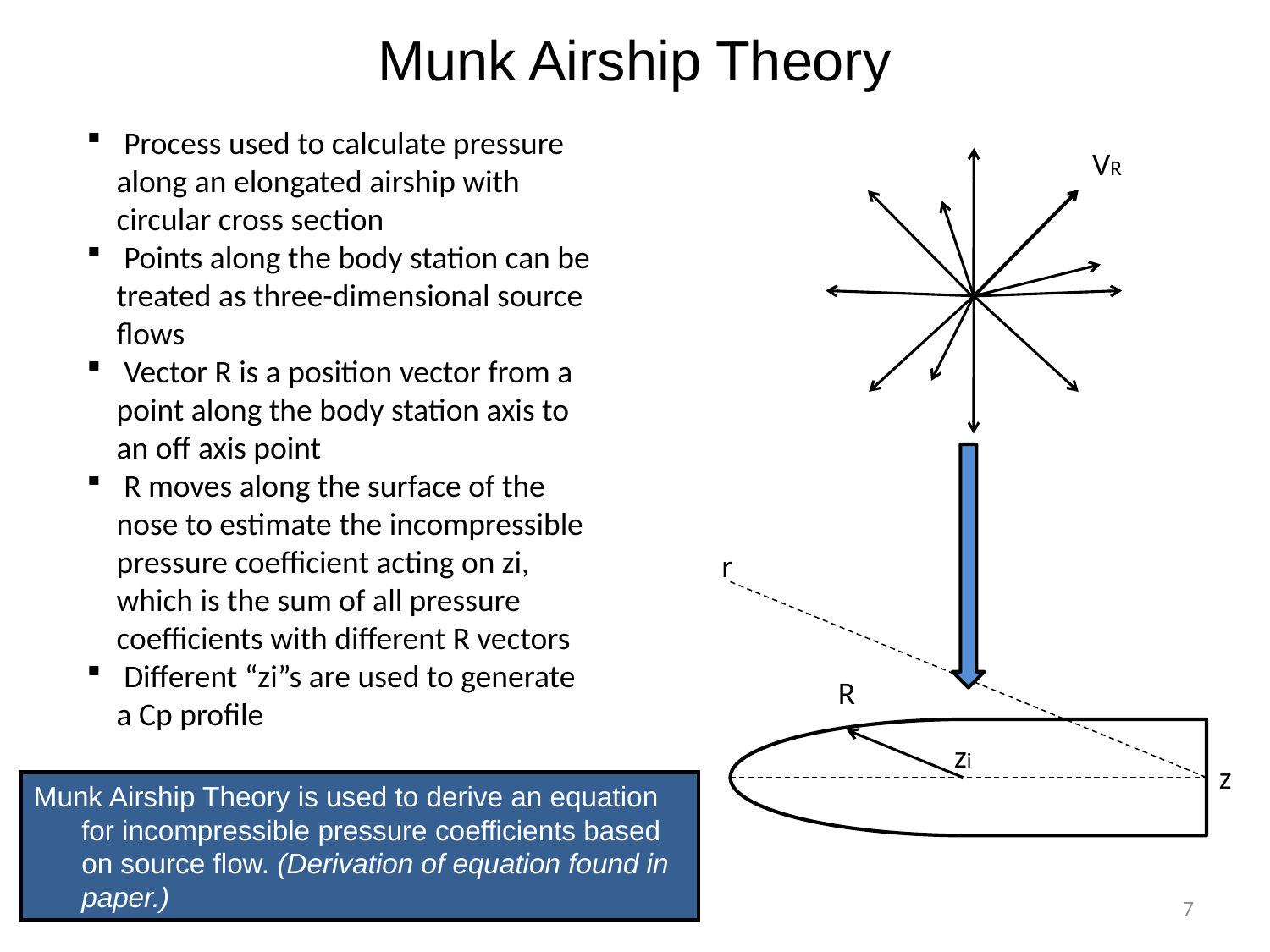

# Munk Airship Theory
 Process used to calculate pressure along an elongated airship with circular cross section
 Points along the body station can be treated as three-dimensional source flows
 Vector R is a position vector from a point along the body station axis to an off axis point
 R moves along the surface of the nose to estimate the incompressible pressure coefficient acting on zi, which is the sum of all pressure coefficients with different R vectors
 Different “zi”s are used to generate a Cp profile
VR

r
R

zi
z
Munk Airship Theory is used to derive an equation for incompressible pressure coefficients based on source flow. (Derivation of equation found in paper.)
7